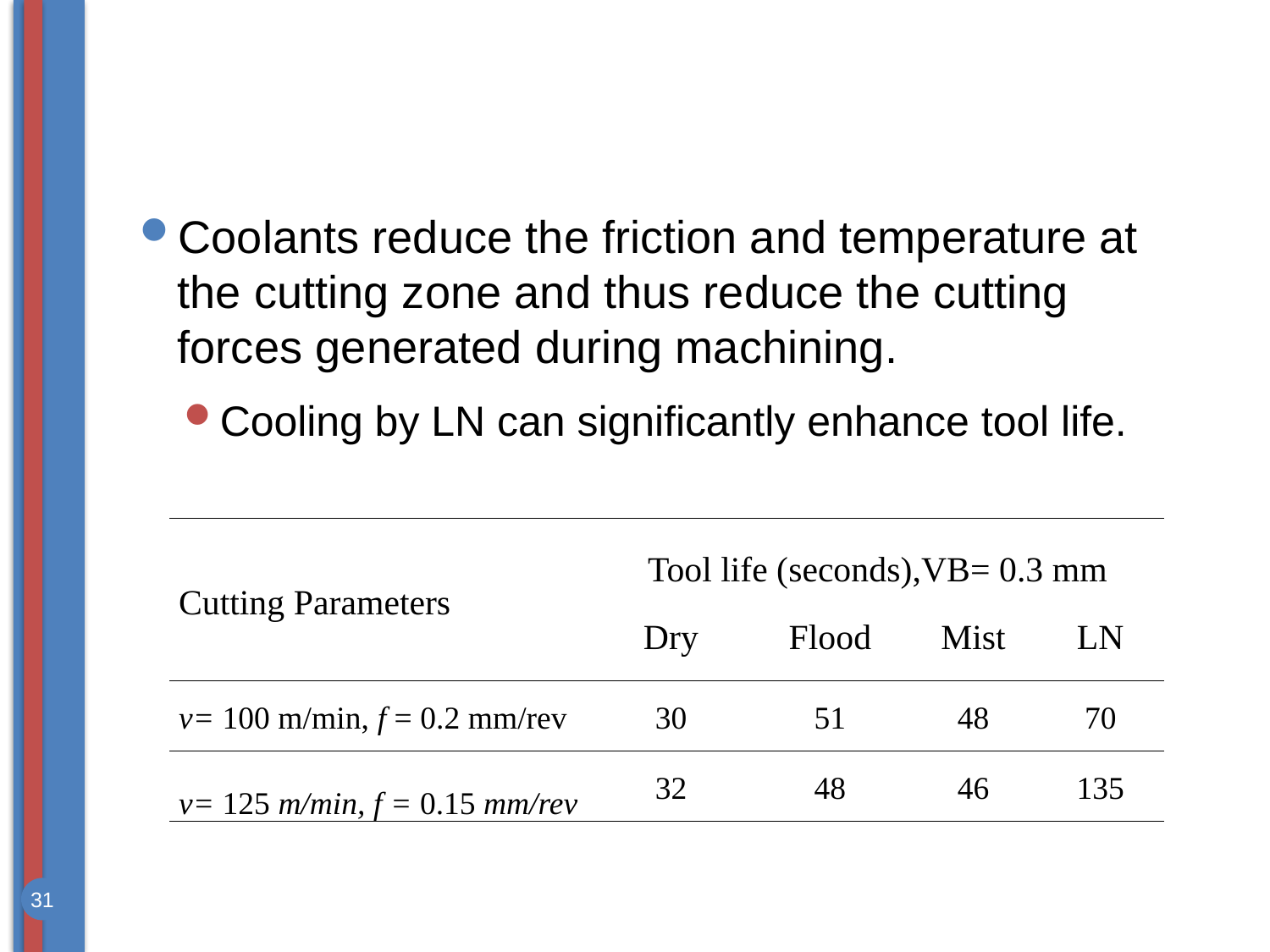

#
Coolants reduce the friction and temperature at the cutting zone and thus reduce the cutting forces generated during machining.
Cooling by LN can significantly enhance tool life.

| Cutting Parameters | Tool life (seconds),VB= 0.3 mm |  |  |  |
| --- | --- | --- | --- | --- |
|  | Dry | Flood | Mist | LN |
| v= 100 m/min, f = 0.2 mm/rev | 30 | 51 | 48 | 70 |
| v= 125 m/min, f = 0.15 mm/rev | 32 | 48 | 46 | 135 |
31